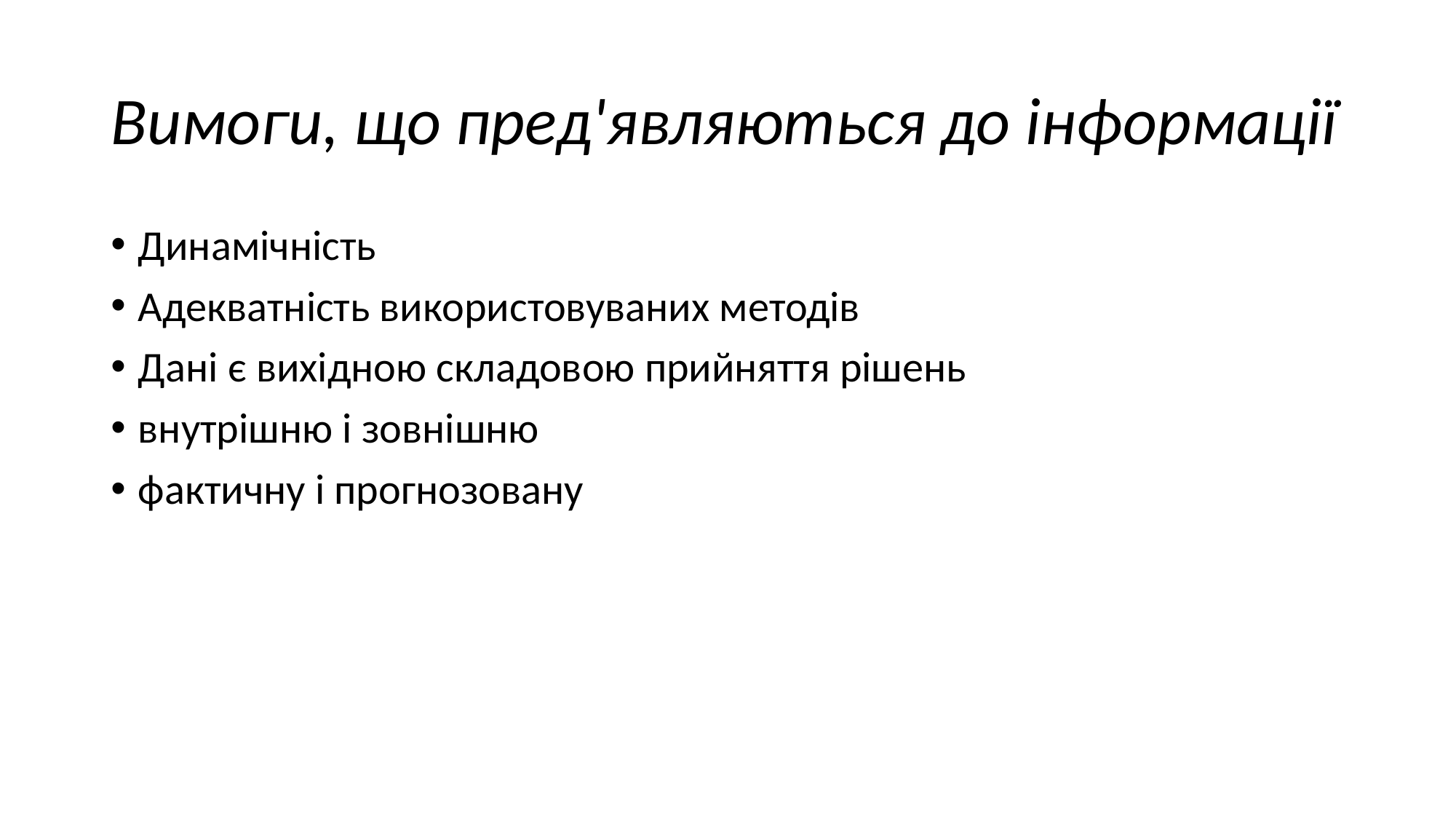

# Вимоги, що пред'являються до інформації
Динамічність
Адекватність використовуваних методів
Дані є вихідною складовою прийняття рішень
внутрішню і зовнішню
фактичну і прогнозовану